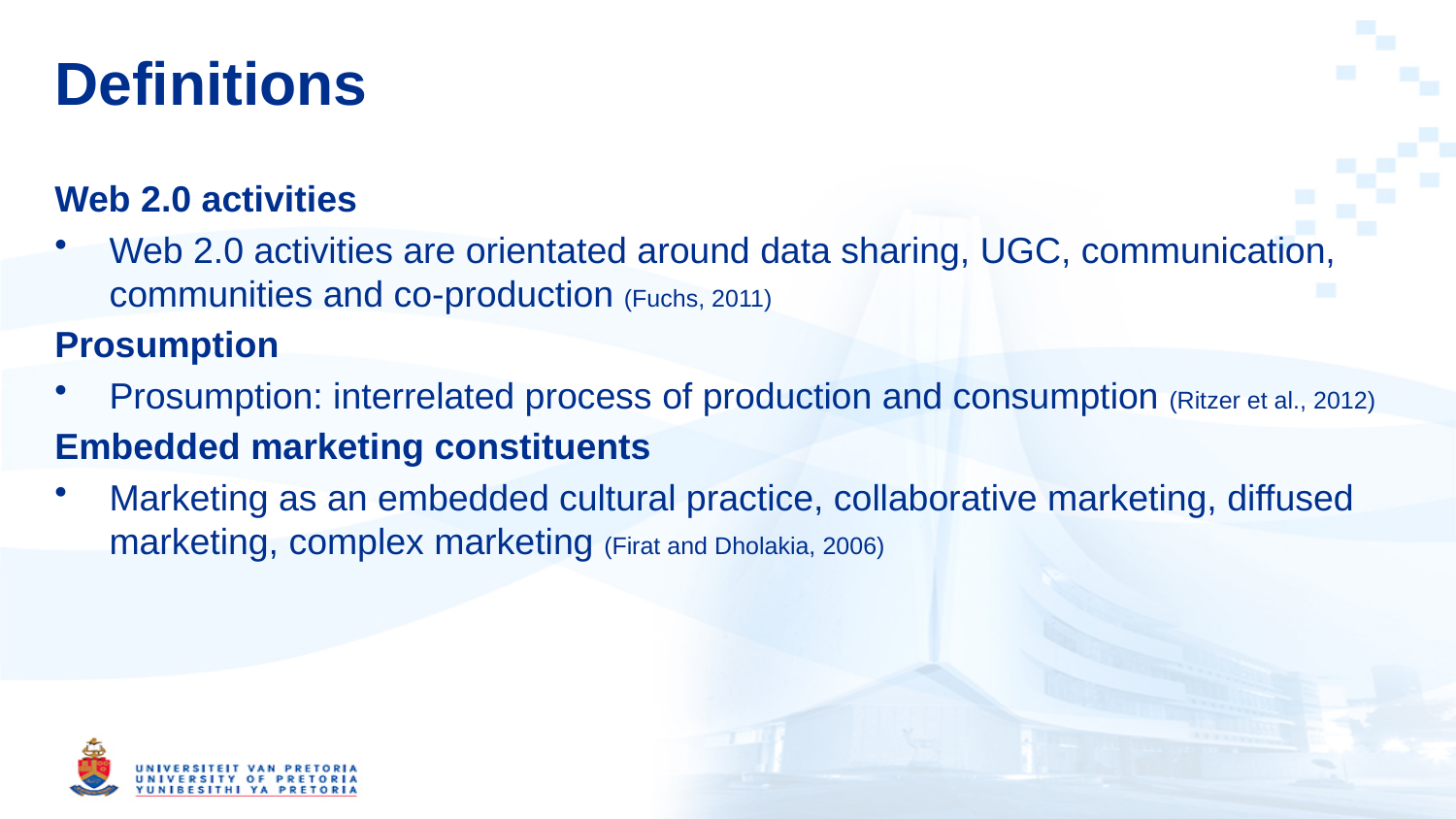

# Definitions
Web 2.0 activities
Web 2.0 activities are orientated around data sharing, UGC, communication, communities and co-production (Fuchs, 2011)
Prosumption
Prosumption: interrelated process of production and consumption (Ritzer et al., 2012)
Embedded marketing constituents
Marketing as an embedded cultural practice, collaborative marketing, diffused marketing, complex marketing (Firat and Dholakia, 2006)